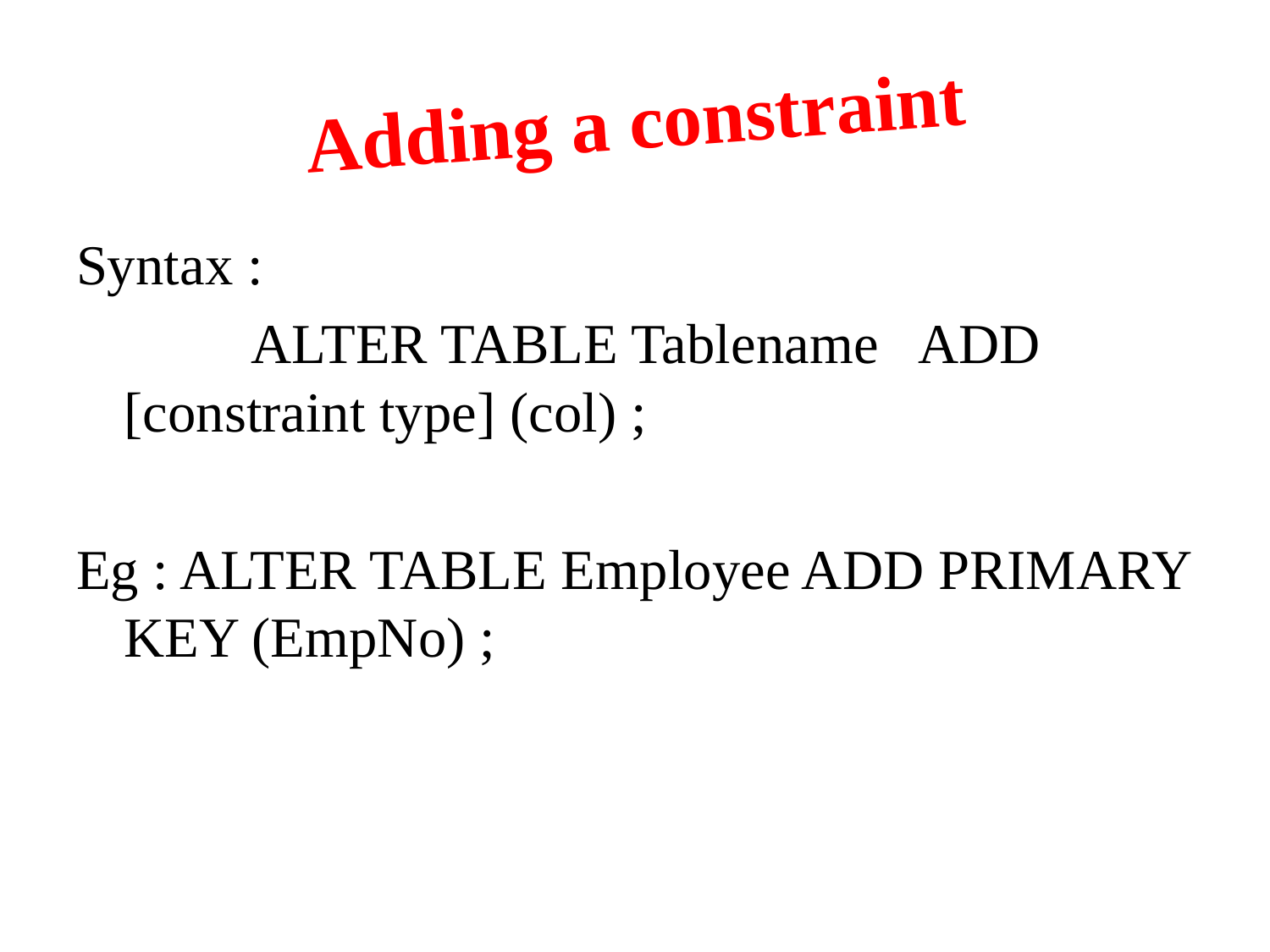

# Adding a constraint
Syntax :
		ALTER TABLE Tablename   ADD [constraint type] (col) ;

Eg : ALTER TABLE Employee ADD PRIMARY KEY (EmpNo) ;